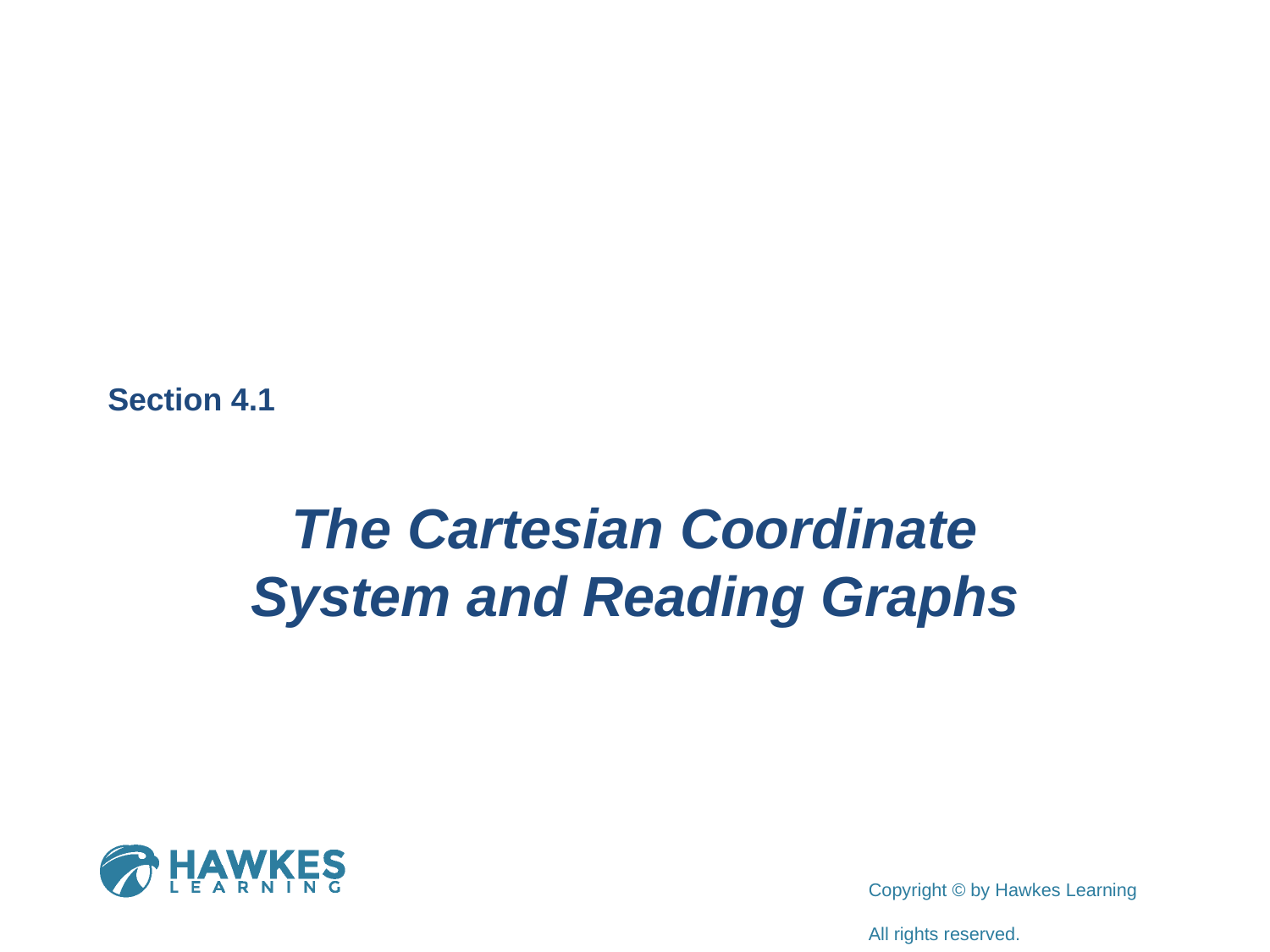

Section 4.1
The Cartesian Coordinate System and Reading Graphs